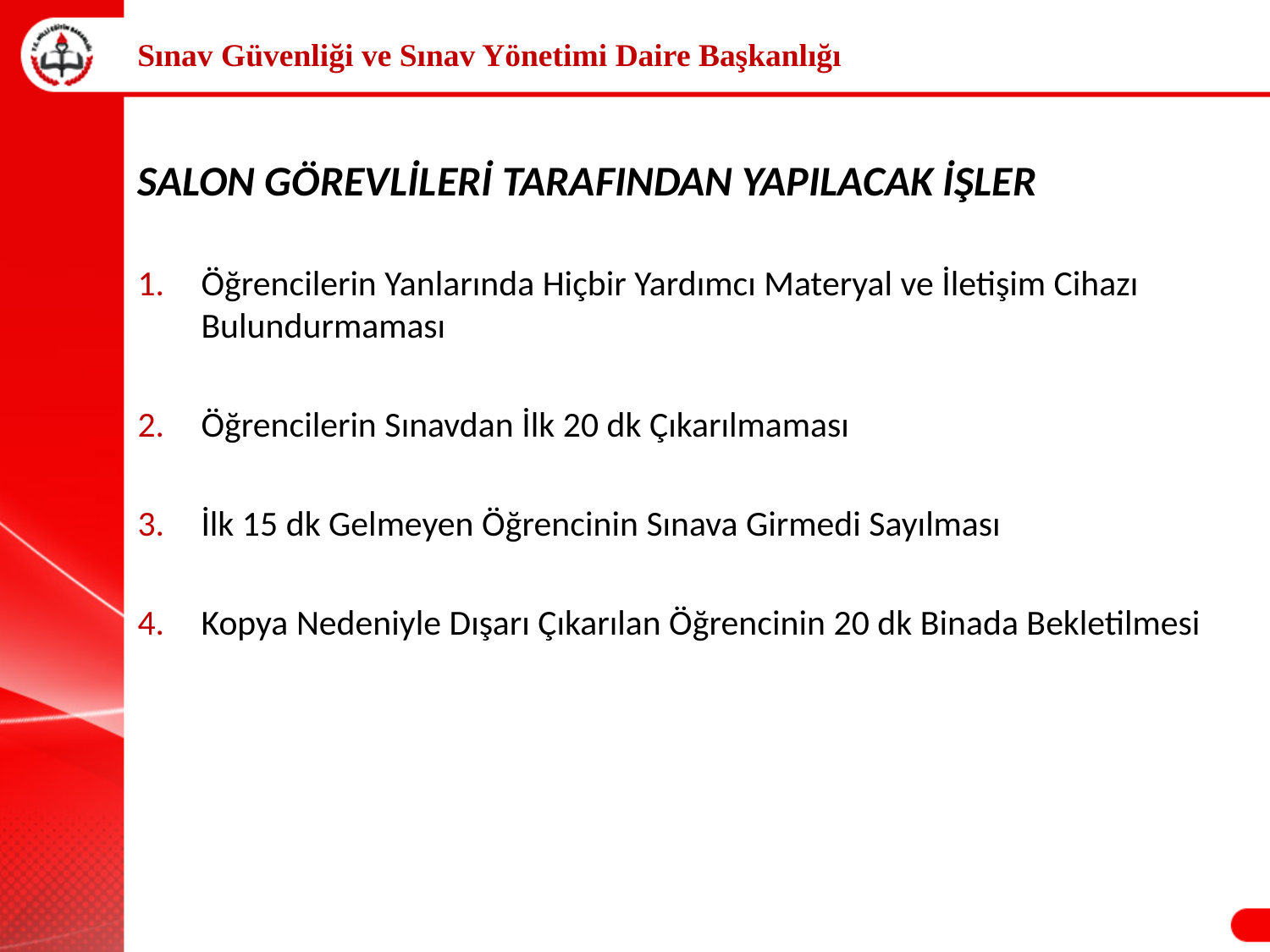

Sınav Güvenliği ve Sınav Yönetimi Daire Başkanlığı

SALON GÖREVLİLERİ TARAFINDAN YAPILACAK İŞLER

Öğrencilerin Yanlarında Hiçbir Yardımcı Materyal ve İletişim Cihazı Bulundurmaması

Öğrencilerin Sınavdan İlk 20 dk Çıkarılmaması

İlk 15 dk Gelmeyen Öğrencinin Sınava Girmedi Sayılması

Kopya Nedeniyle Dışarı Çıkarılan Öğrencinin 20 dk Binada Bekletilmesi
10